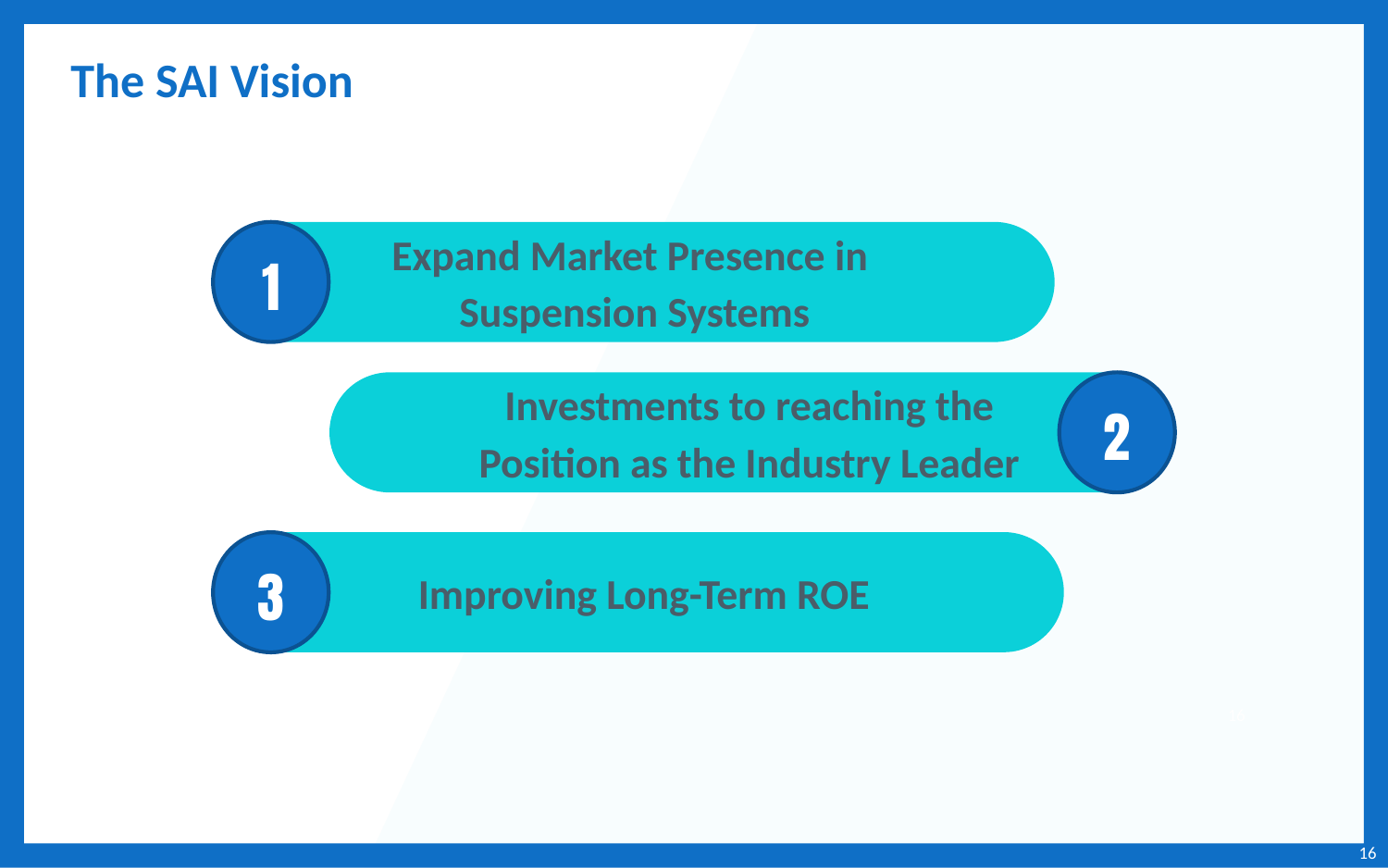

# The SAI Vision
1
Expand Market Presence in
Suspension Systems
Investments to reaching the
Position as the Industry Leader
2
Improving Long-Term ROE
3
16
16